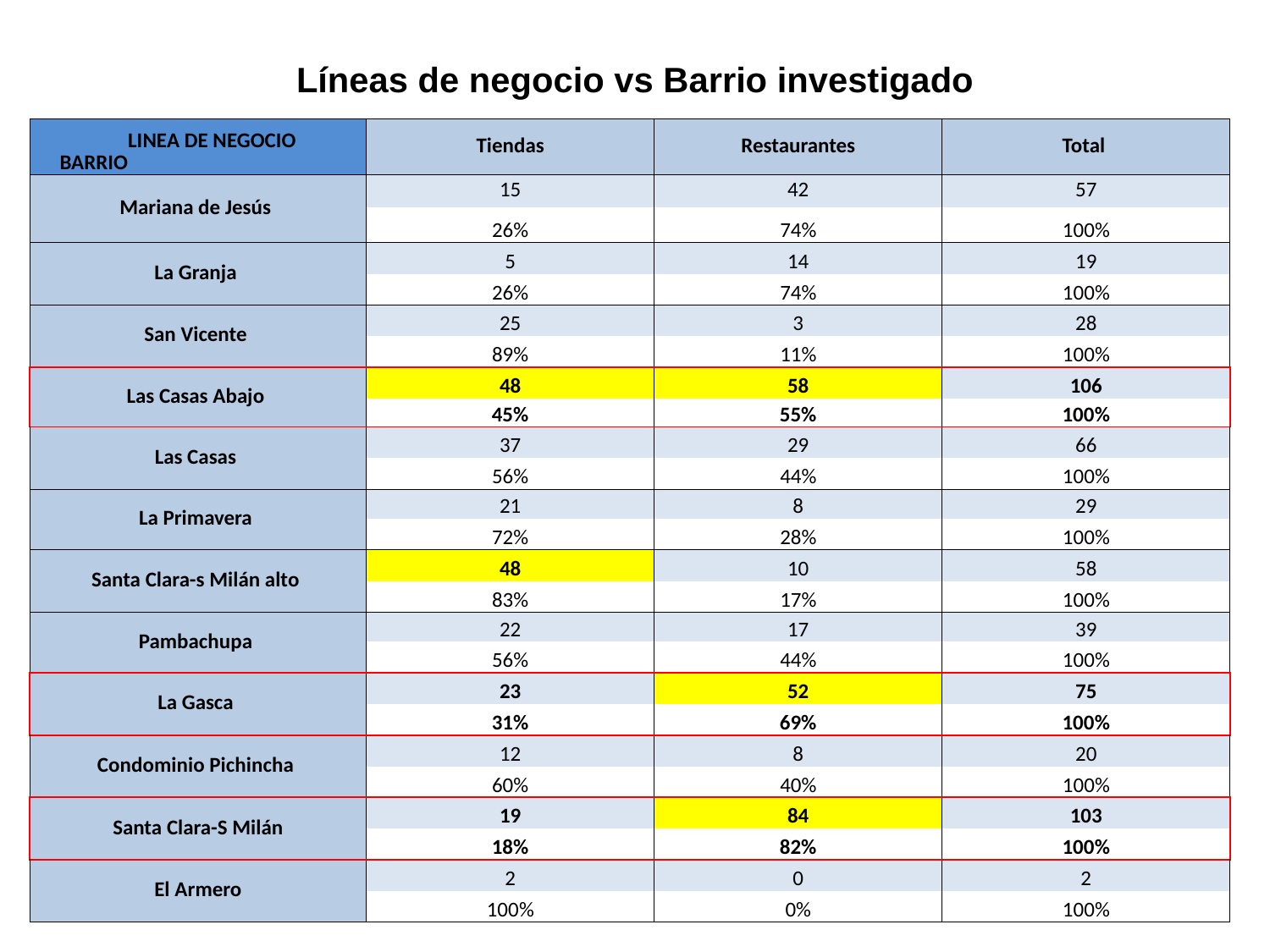

# Líneas de negocio vs Barrio investigado
| LINEA DE NEGOCIO BARRIO | Tiendas | Restaurantes | Total |
| --- | --- | --- | --- |
| Mariana de Jesús | 15 | 42 | 57 |
|  | 26% | 74% | 100% |
| La Granja | 5 | 14 | 19 |
|  | 26% | 74% | 100% |
| San Vicente | 25 | 3 | 28 |
|  | 89% | 11% | 100% |
| Las Casas Abajo | 48 | 58 | 106 |
|  | 45% | 55% | 100% |
| Las Casas | 37 | 29 | 66 |
|  | 56% | 44% | 100% |
| La Primavera | 21 | 8 | 29 |
|  | 72% | 28% | 100% |
| Santa Clara-s Milán alto | 48 | 10 | 58 |
|  | 83% | 17% | 100% |
| Pambachupa | 22 | 17 | 39 |
|  | 56% | 44% | 100% |
| La Gasca | 23 | 52 | 75 |
|  | 31% | 69% | 100% |
| Condominio Pichincha | 12 | 8 | 20 |
|  | 60% | 40% | 100% |
| Santa Clara-S Milán | 19 | 84 | 103 |
|  | 18% | 82% | 100% |
| El Armero | 2 | 0 | 2 |
|  | 100% | 0% | 100% |